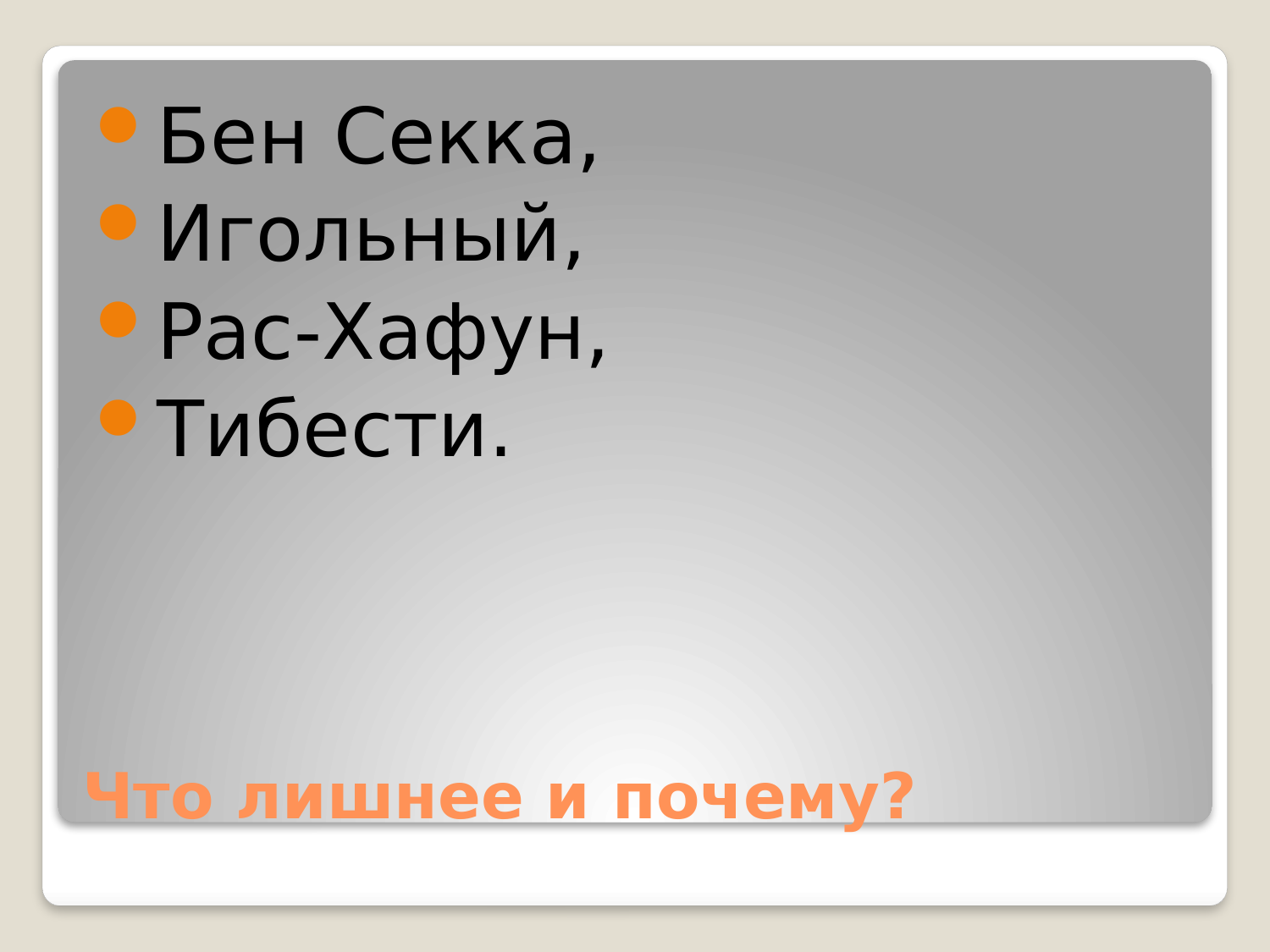

Бен Секка,
Игольный,
Рас-Хафун,
Тибести.
# Что лишнее и почему?